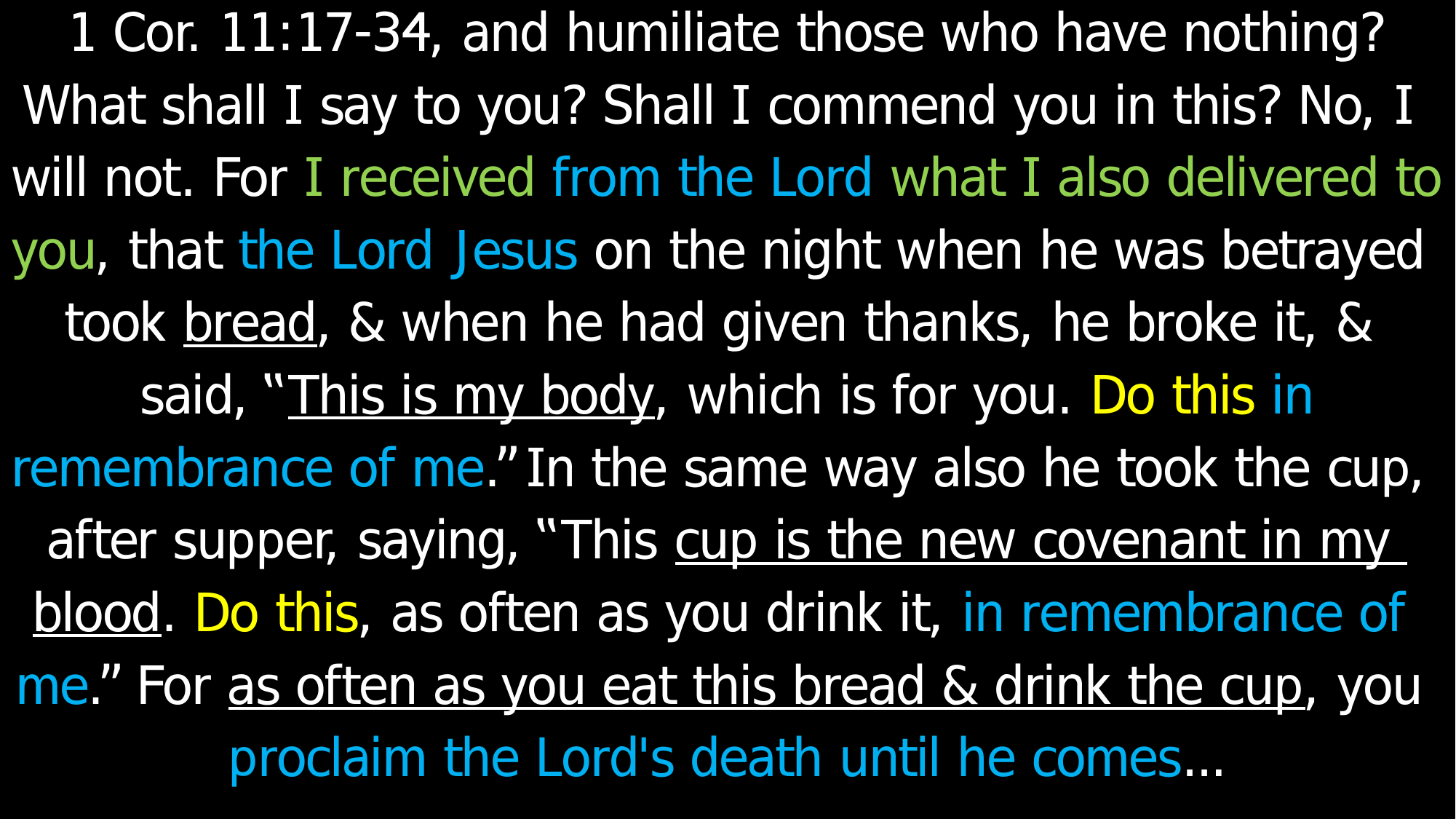

1 Cor. 11:17-34, and humiliate those who have nothing?
What shall I say to you? Shall I commend you in this? No, I
will not. For I received from the Lord what I also delivered to
you, that the Lord Jesus on the night when he was betrayed
took bread, & when he had given thanks, he broke it, &
said, “This is my body, which is for you. Do this in
remembrance of me.” In the same way also he took the cup,
after supper, saying, “This cup is the new covenant in my
blood. Do this, as often as you drink it, in remembrance of
me.” For as often as you eat this bread & drink the cup, you
proclaim the Lord's death until he comes…